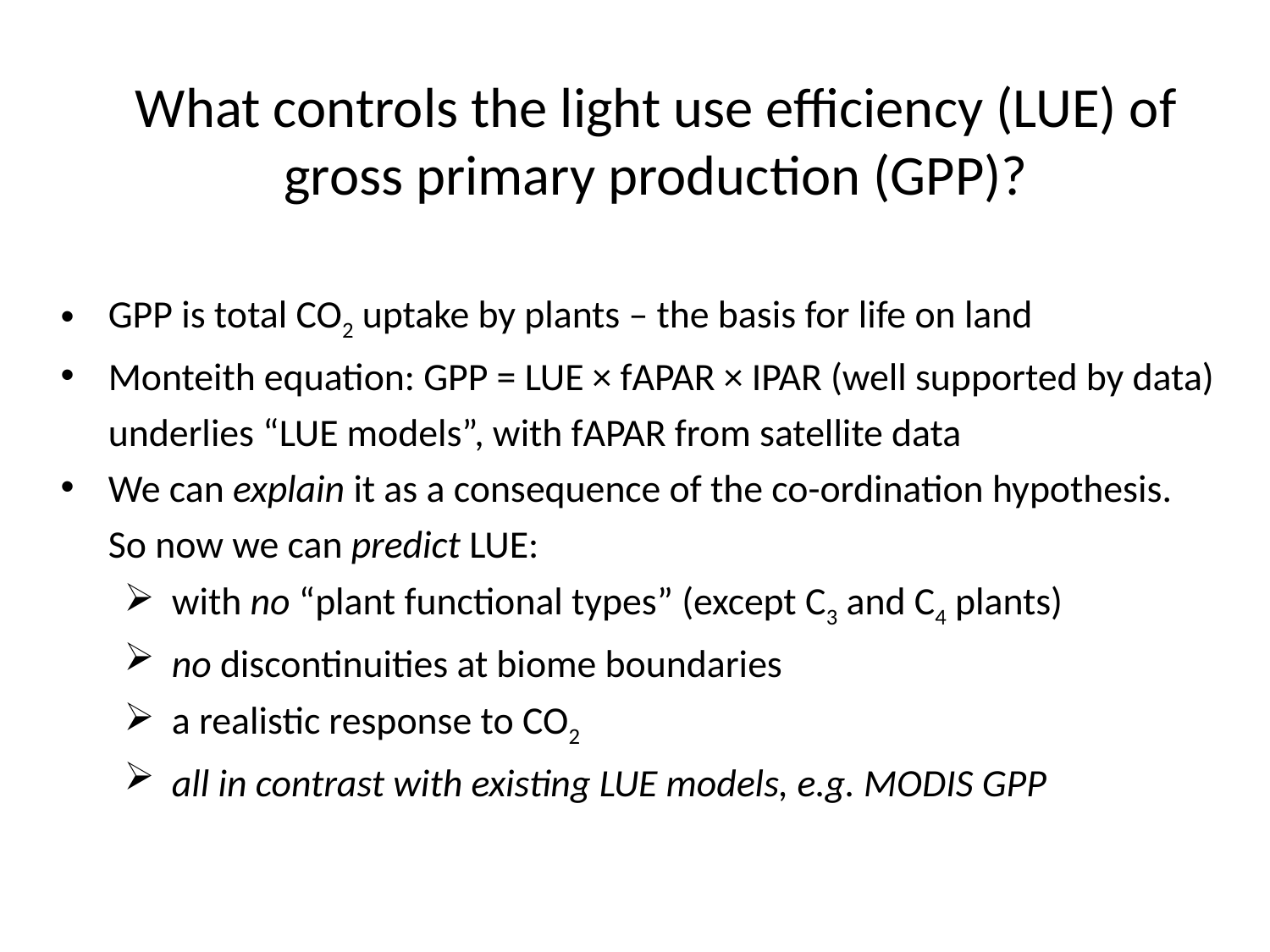

What controls the light use efficiency (LUE) of gross primary production (GPP)?
GPP is total CO2 uptake by plants – the basis for life on land
Monteith equation: GPP = LUE × fAPAR × IPAR (well supported by data) underlies “LUE models”, with fAPAR from satellite data
We can explain it as a consequence of the co-ordination hypothesis. So now we can predict LUE:
with no “plant functional types” (except C3 and C4 plants)
no discontinuities at biome boundaries
a realistic response to CO2
all in contrast with existing LUE models, e.g. MODIS GPP